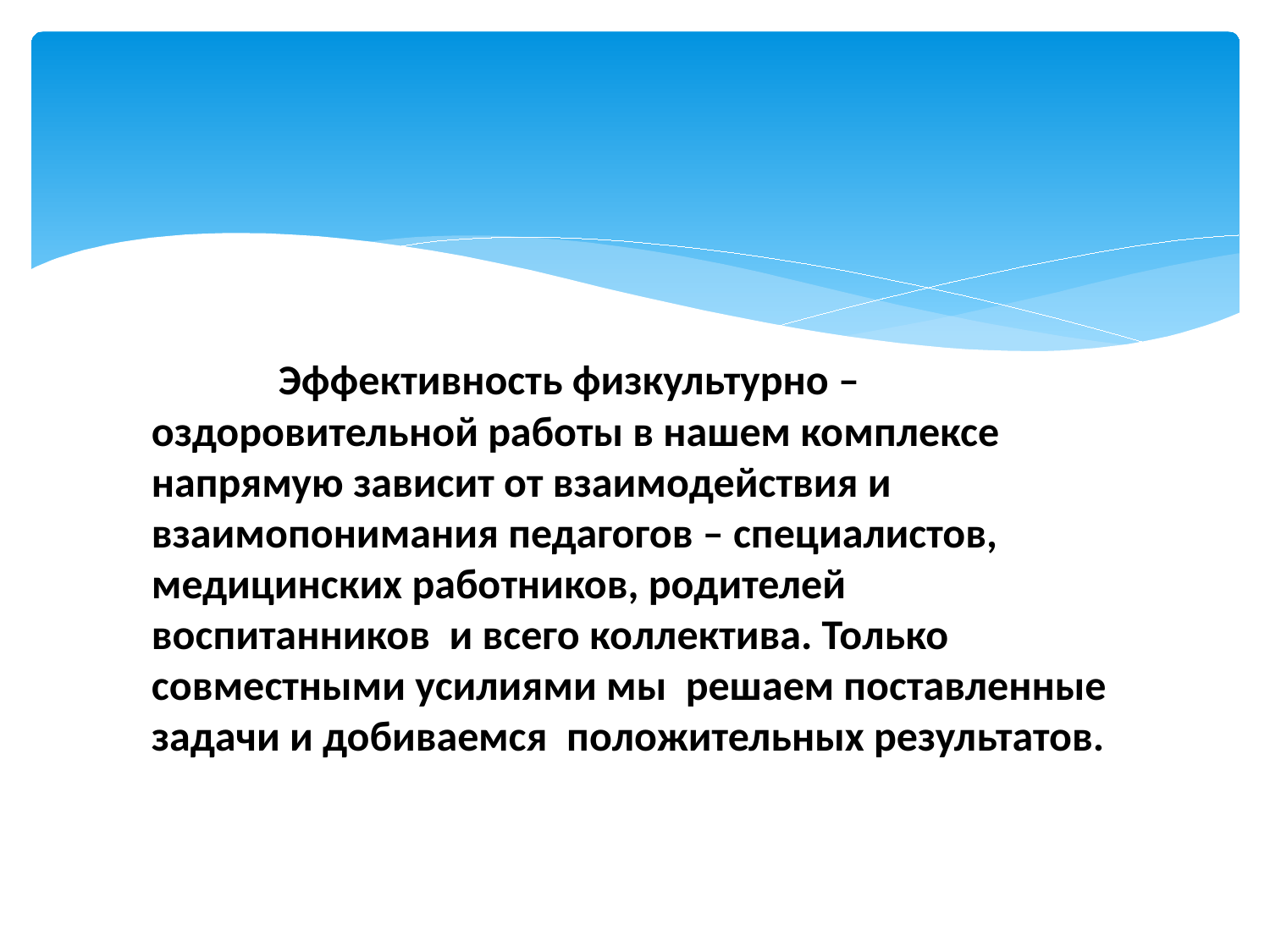

Эффективность физкультурно – оздоровительной работы в нашем комплексе напрямую зависит от взаимодействия и взаимопонимания педагогов – специалистов, медицинских работников, родителей воспитанников  и всего коллектива. Только совместными усилиями мы  решаем поставленные задачи и добиваемся  положительных результатов.